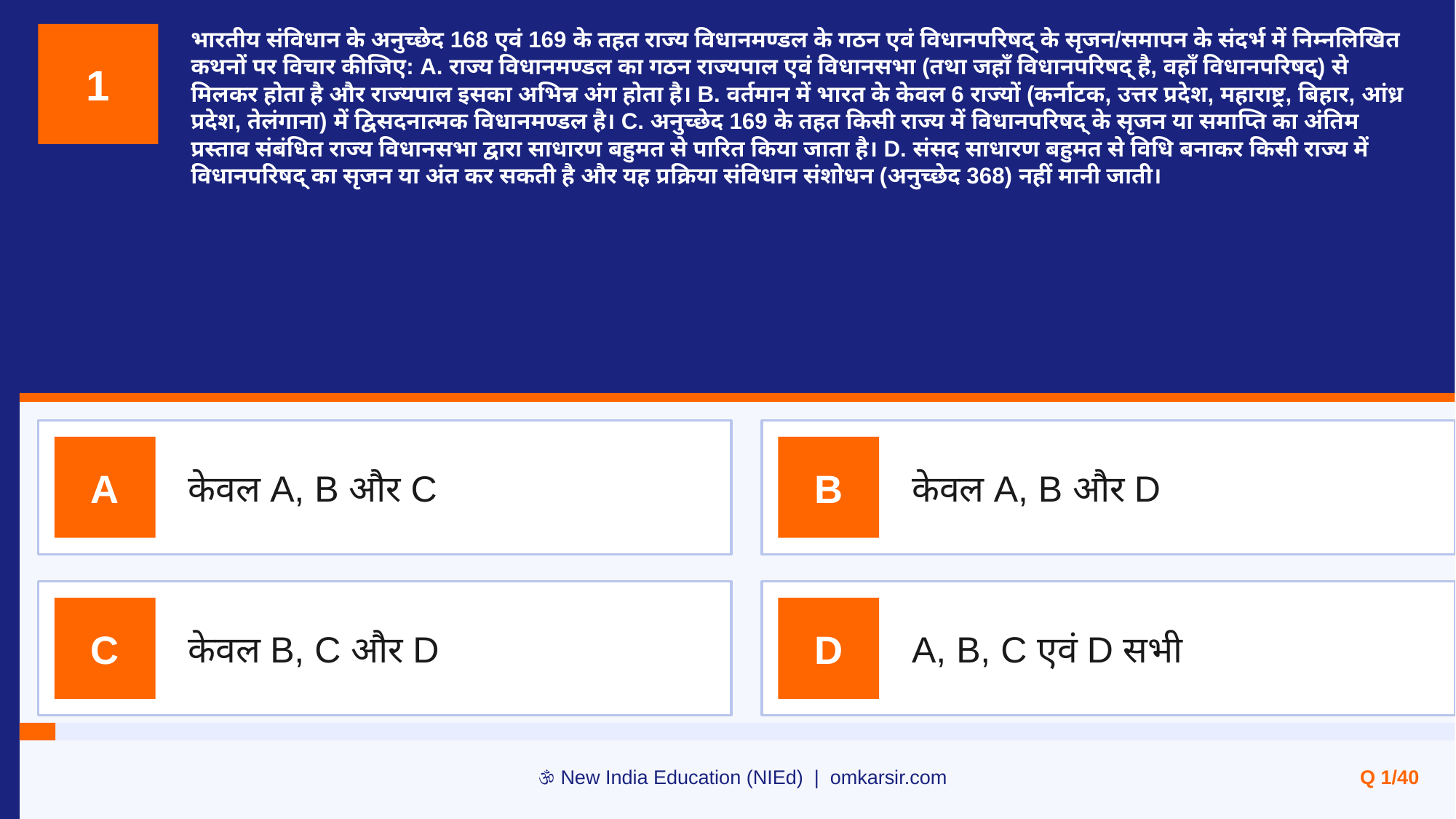

भारतीय संविधान के अनुच्छेद 168 एवं 169 के तहत राज्य विधानमण्डल के गठन एवं विधानपरिषद् के सृजन/समापन के संदर्भ में निम्नलिखित कथनों पर विचार कीजिए: A. राज्य विधानमण्डल का गठन राज्यपाल एवं विधानसभा (तथा जहाँ विधानपरिषद् है, वहाँ विधानपरिषद्) से मिलकर होता है और राज्यपाल इसका अभिन्न अंग होता है। B. वर्तमान में भारत के केवल 6 राज्यों (कर्नाटक, उत्तर प्रदेश, महाराष्ट्र, बिहार, आंध्र प्रदेश, तेलंगाना) में द्विसदनात्मक विधानमण्डल है। C. अनुच्छेद 169 के तहत किसी राज्य में विधानपरिषद् के सृजन या समाप्ति का अंतिम प्रस्ताव संबंधित राज्य विधानसभा द्वारा साधारण बहुमत से पारित किया जाता है। D. संसद साधारण बहुमत से विधि बनाकर किसी राज्य में विधानपरिषद् का सृजन या अंत कर सकती है और यह प्रक्रिया संविधान संशोधन (अनुच्छेद 368) नहीं मानी जाती।
1

केवल A, B और C
केवल A, B और D
A
B

केवल B, C और D
A, B, C एवं D सभी
C
D

🕉️ New India Education (NIEd)  |  omkarsir.com
Q 1/40